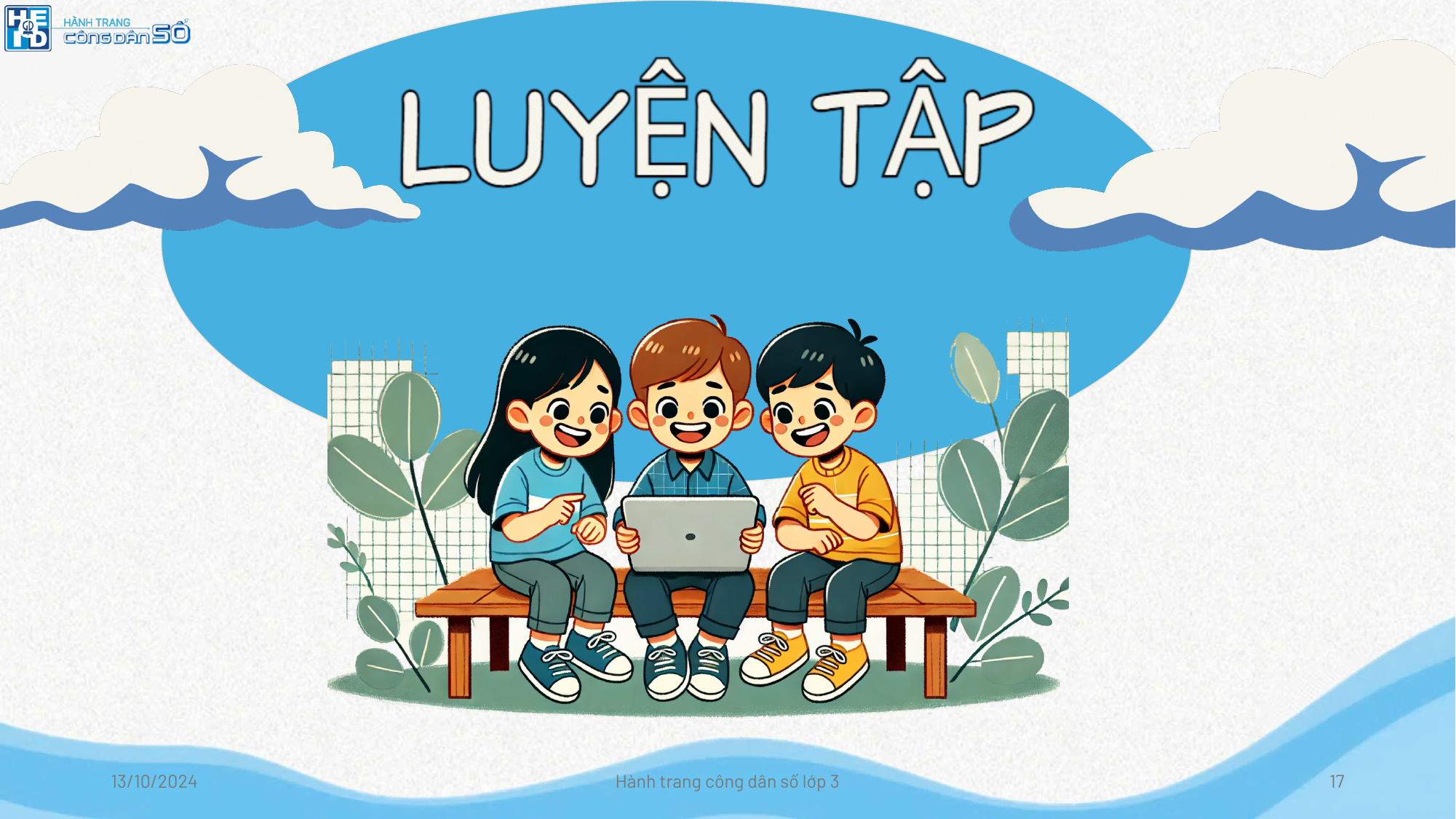

13/10/2024
Hành trang công dân số lớp 3
17